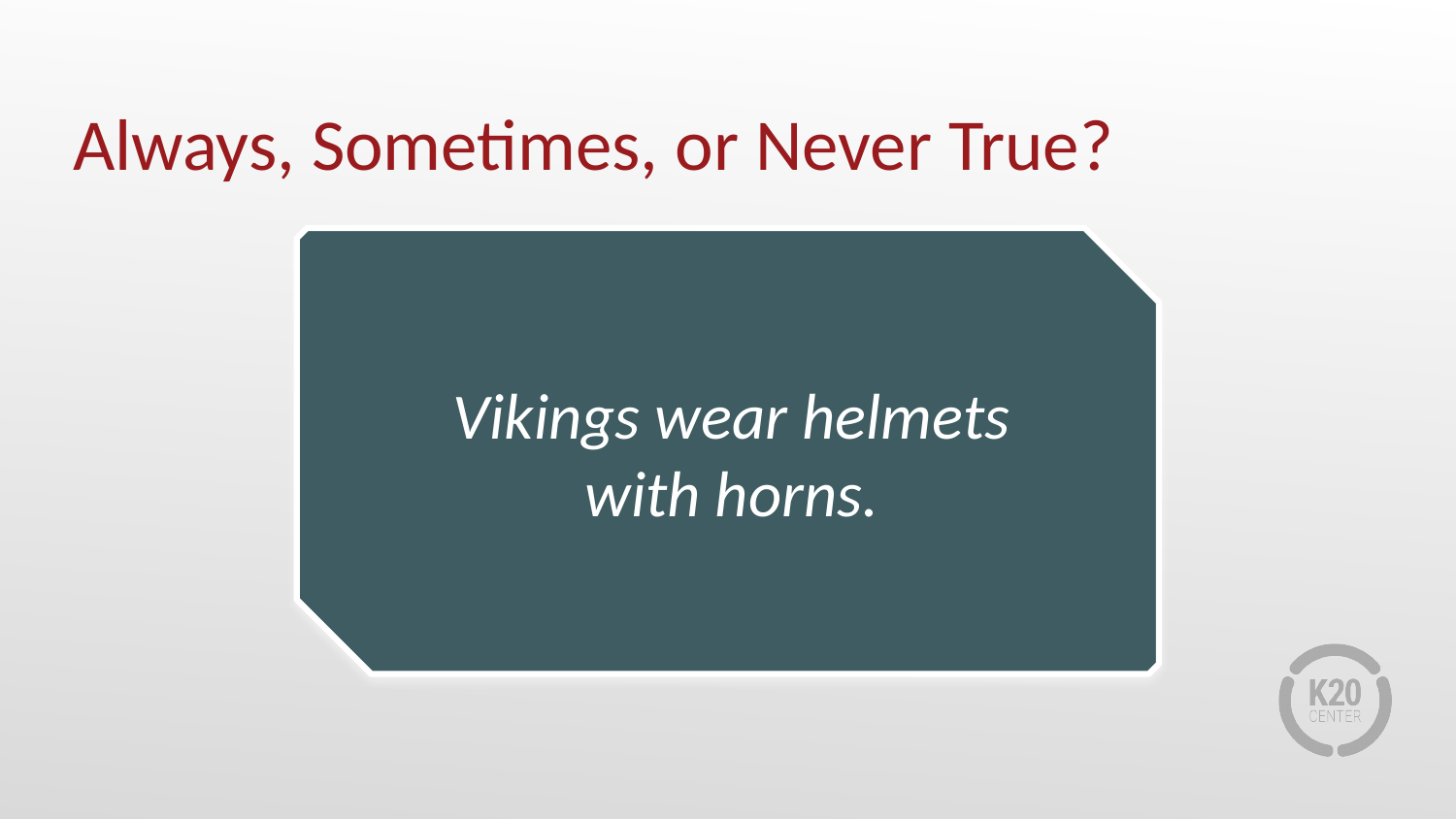

# Always, Sometimes, or Never True?

Vikings wear helmets
with horns.